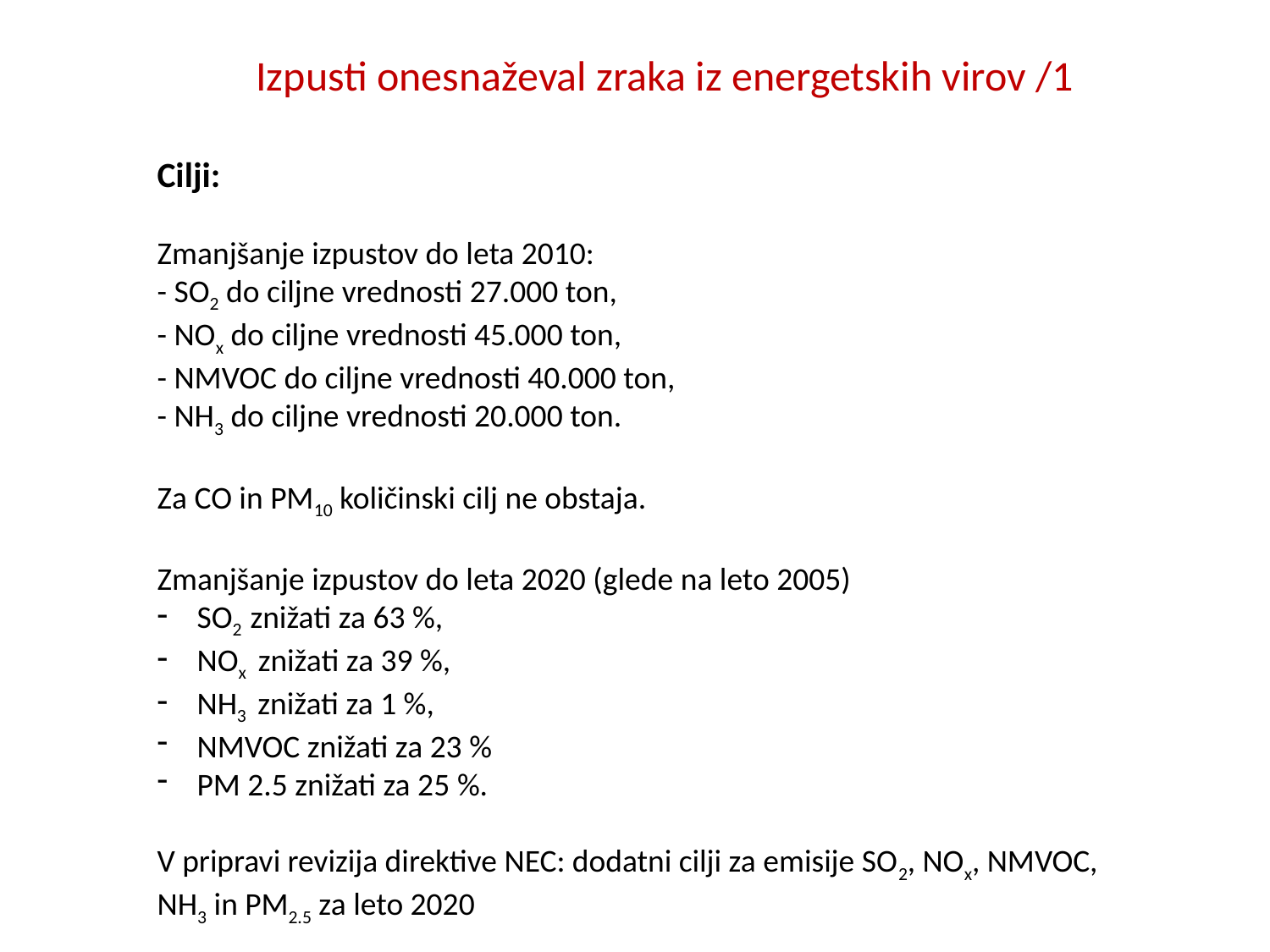

Izpusti onesnaževal zraka iz energetskih virov /1
Cilji:

Zmanjšanje izpustov do leta 2010:
- SO2 do ciljne vrednosti 27.000 ton,
- NOx do ciljne vrednosti 45.000 ton,
- NMVOC do ciljne vrednosti 40.000 ton,
- NH3 do ciljne vrednosti 20.000 ton.
Za CO in PM10 količinski cilj ne obstaja.

Zmanjšanje izpustov do leta 2020 (glede na leto 2005)
SO2  znižati za 63 %,
NOx  znižati za 39 %,
NH3  znižati za 1 %,
NMVOC znižati za 23 %
PM 2.5 znižati za 25 %.

V pripravi revizija direktive NEC: dodatni cilji za emisije SO2, NOx, NMVOC, NH3 in PM2.5 za leto 2020